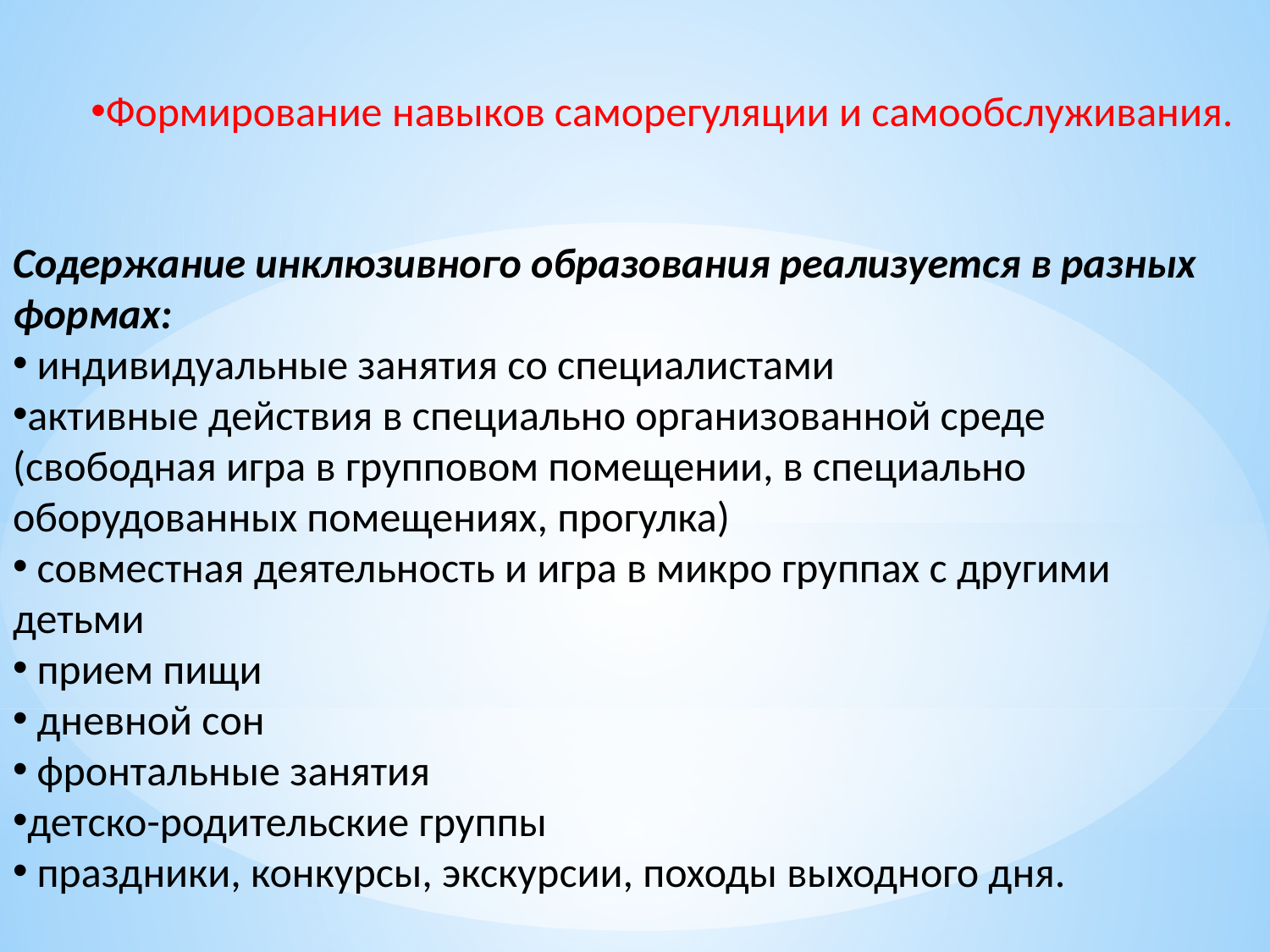

Формирование навыков саморегуляции и самообслуживания.

Содержание инклюзивного образования реализуется в разных формах:
 индивидуальные занятия со специалистами
активные действия в специально организованной среде (свободная игра в групповом помещении, в специально оборудованных помещениях, прогулка)
 совместная деятельность и игра в микро группах с другими
детьми
 прием пищи
 дневной сон
 фронтальные занятия
детско-родительские группы
 праздники, конкурсы, экскурсии, походы выходного дня.